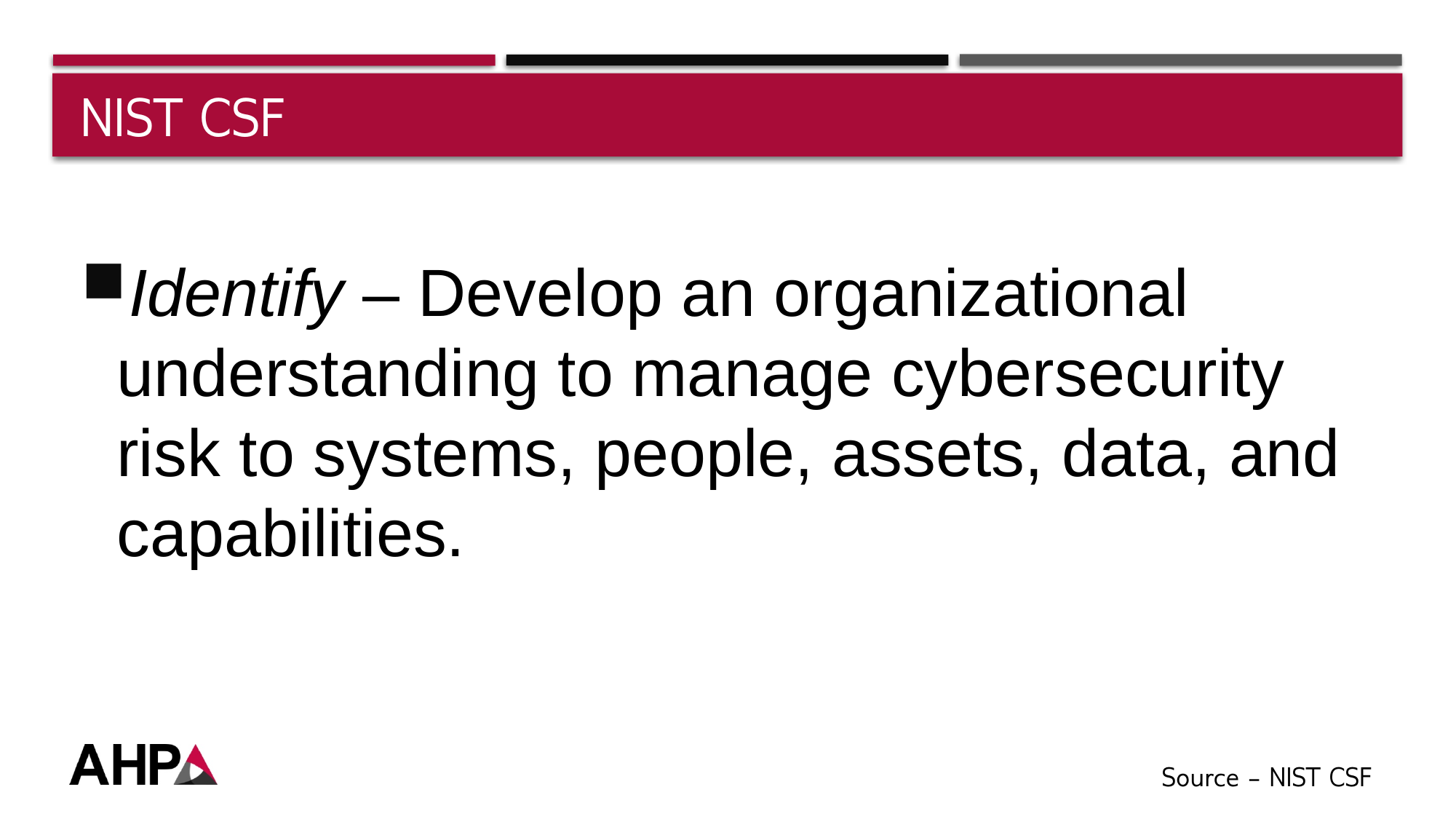

# NIST CSF
Identify – Develop an organizational understanding to manage cybersecurity risk to systems, people, assets, data, and capabilities.
Source – NIST CSF